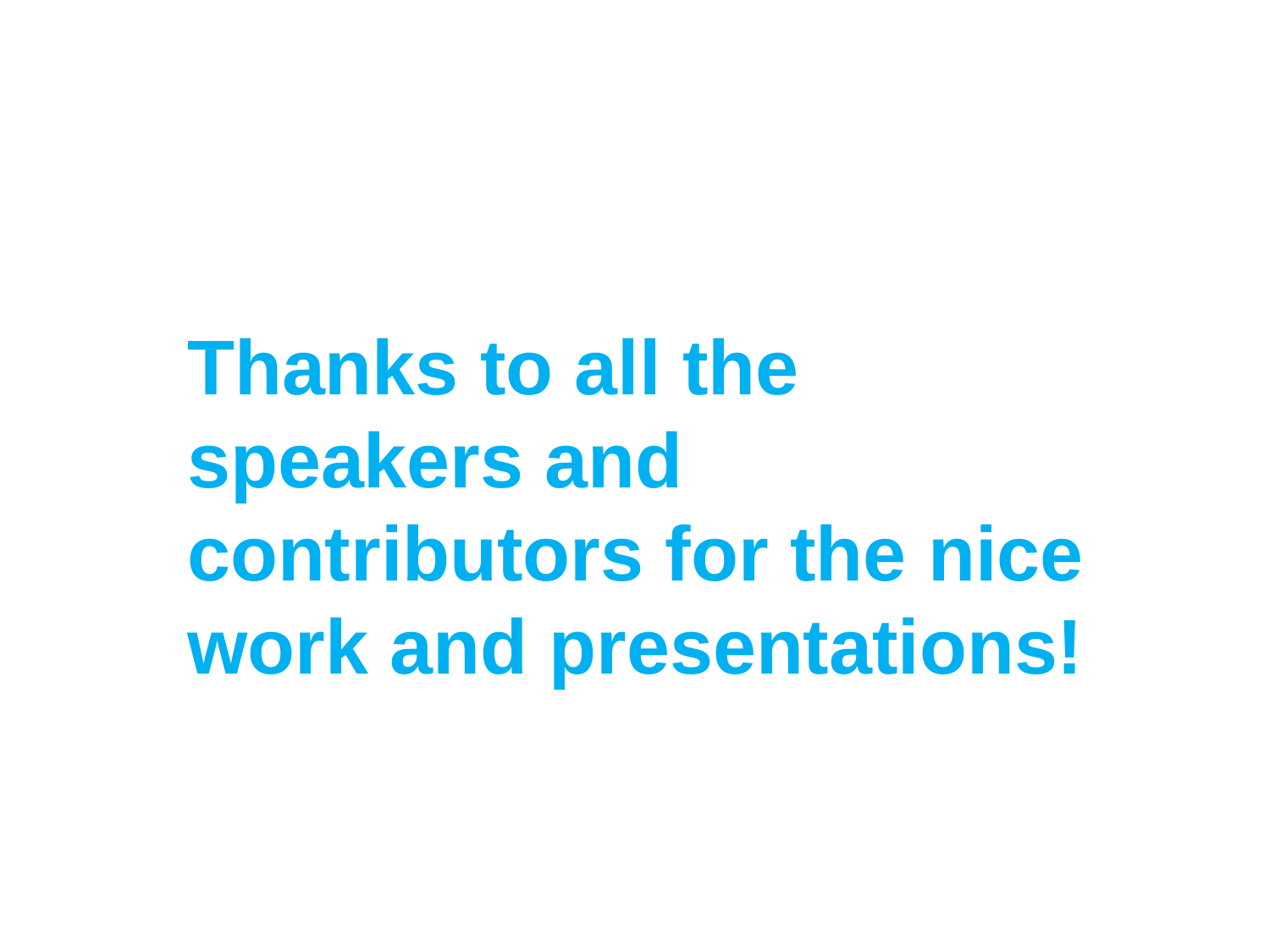

Thanks to all the speakers and contributors for the nice work and presentations!